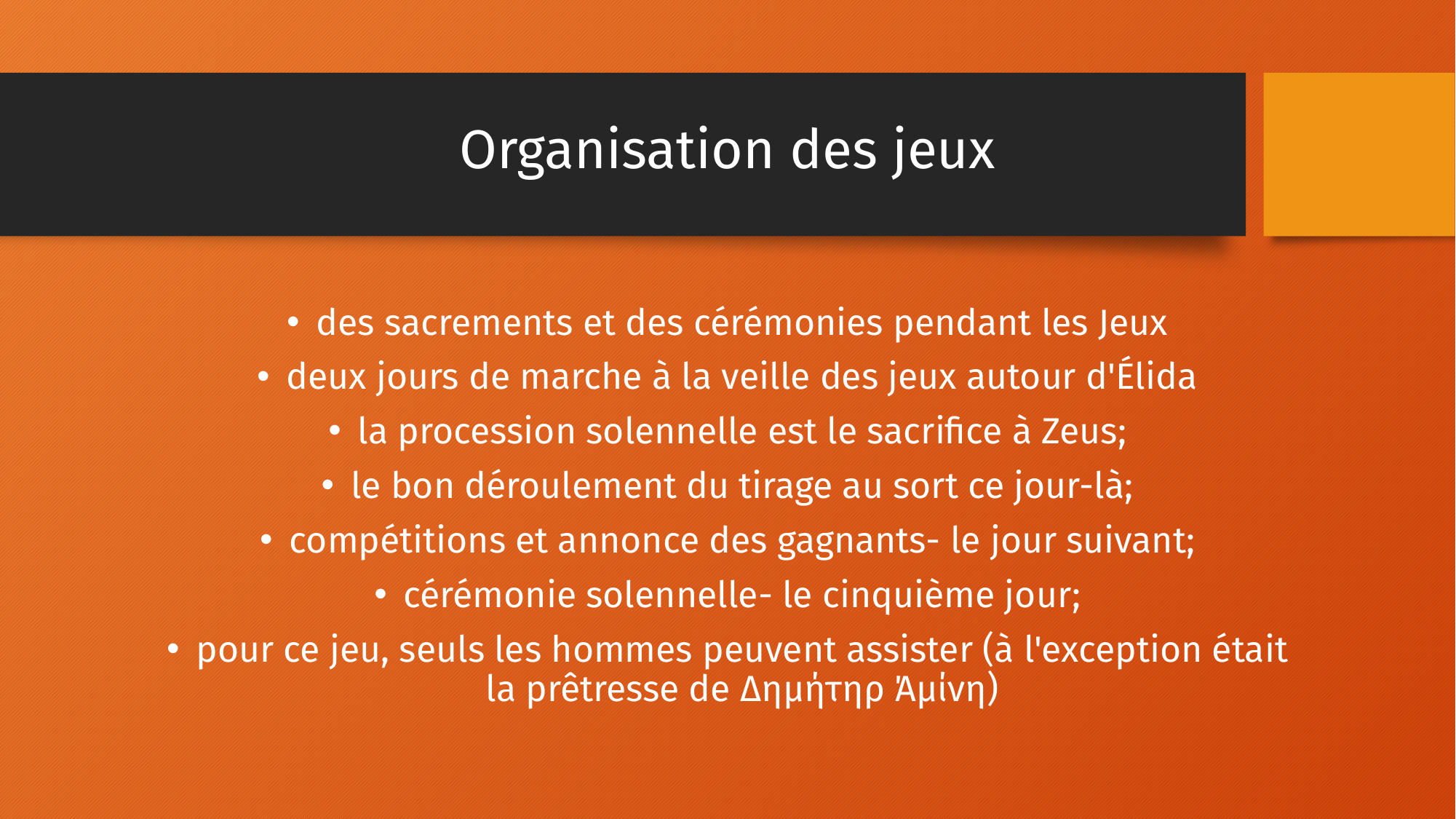

# Organisation des jeux
des sacrements et des cérémonies pendant les Jeux
deux jours de marche à la veille des jeux autour d'Élida
la procession solennelle est le sacrifice à Zeus;
le bon déroulement du tirage au sort ce jour-là;
compétitions et annonce des gagnants- le jour suivant;
cérémonie solennelle- le cinquième jour;
pour ce jeu, seuls les hommes peuvent assister (à l'exception était la prêtresse de Δημήτηρ Άμίνη)